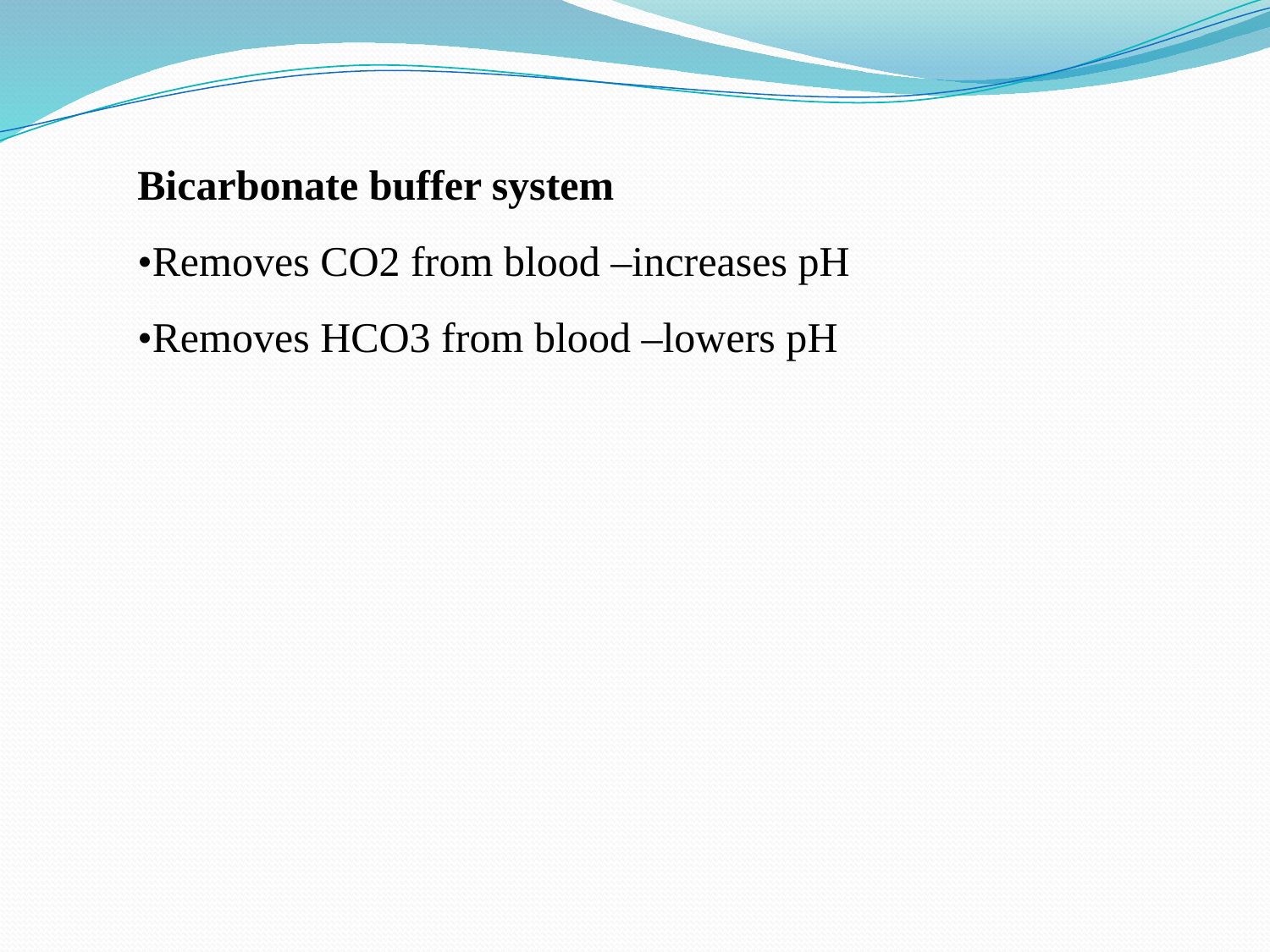

Bicarbonate buffer system
•Removes CO2 from blood –increases pH
•Removes HCO3 from blood –lowers pH